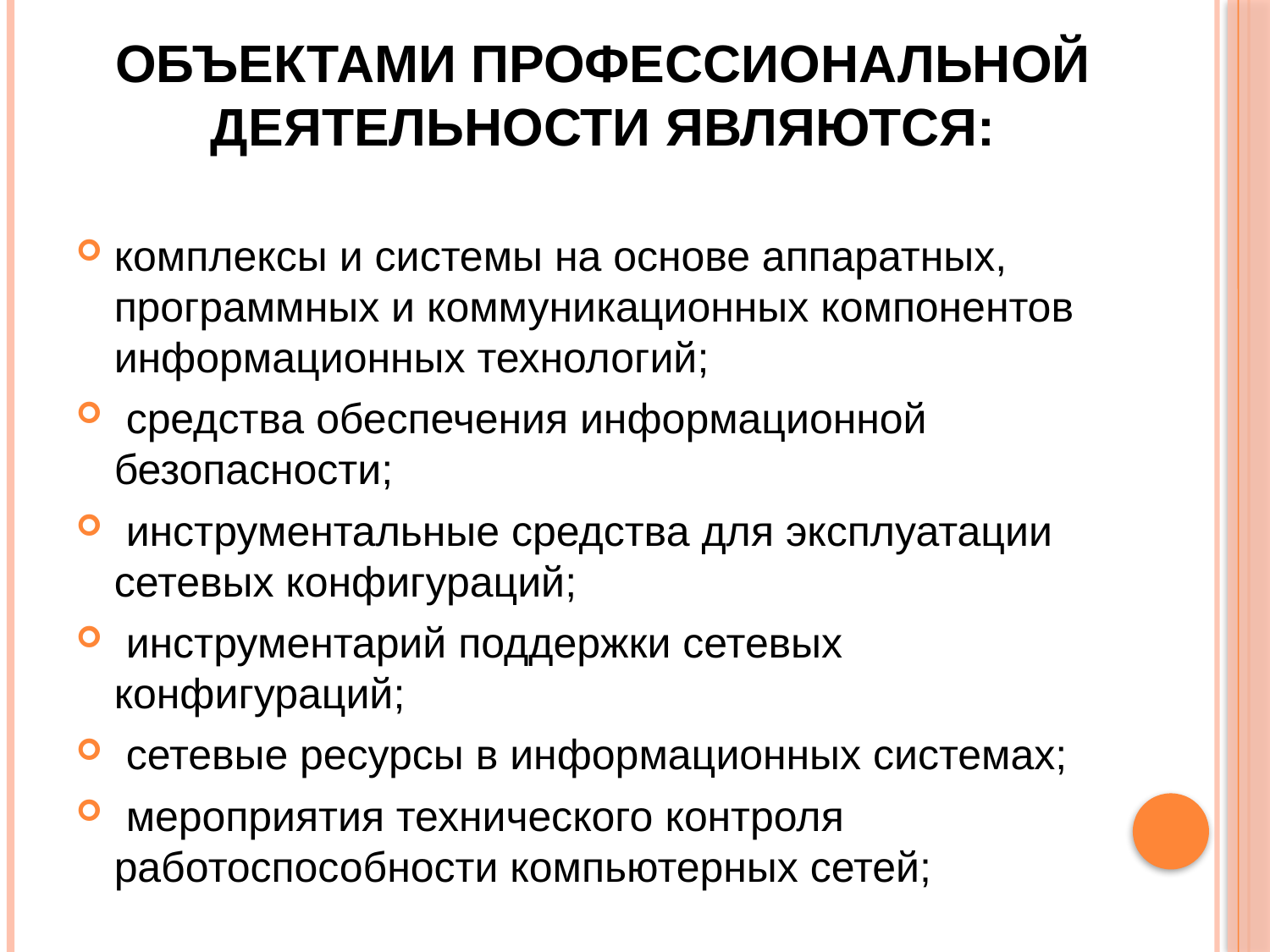

# Объектами профессиональной деятельности являются:
комплексы и системы на основе аппаратных, программных и коммуникационных компонентов информационных технологий;
 средства обеспечения информационной безопасности;
 инструментальные средства для эксплуатации сетевых конфигураций;
 инструментарий поддержки сетевых конфигураций;
 сетевые ресурсы в информационных системах;
 мероприятия технического контроля работоспособности компьютерных сетей;